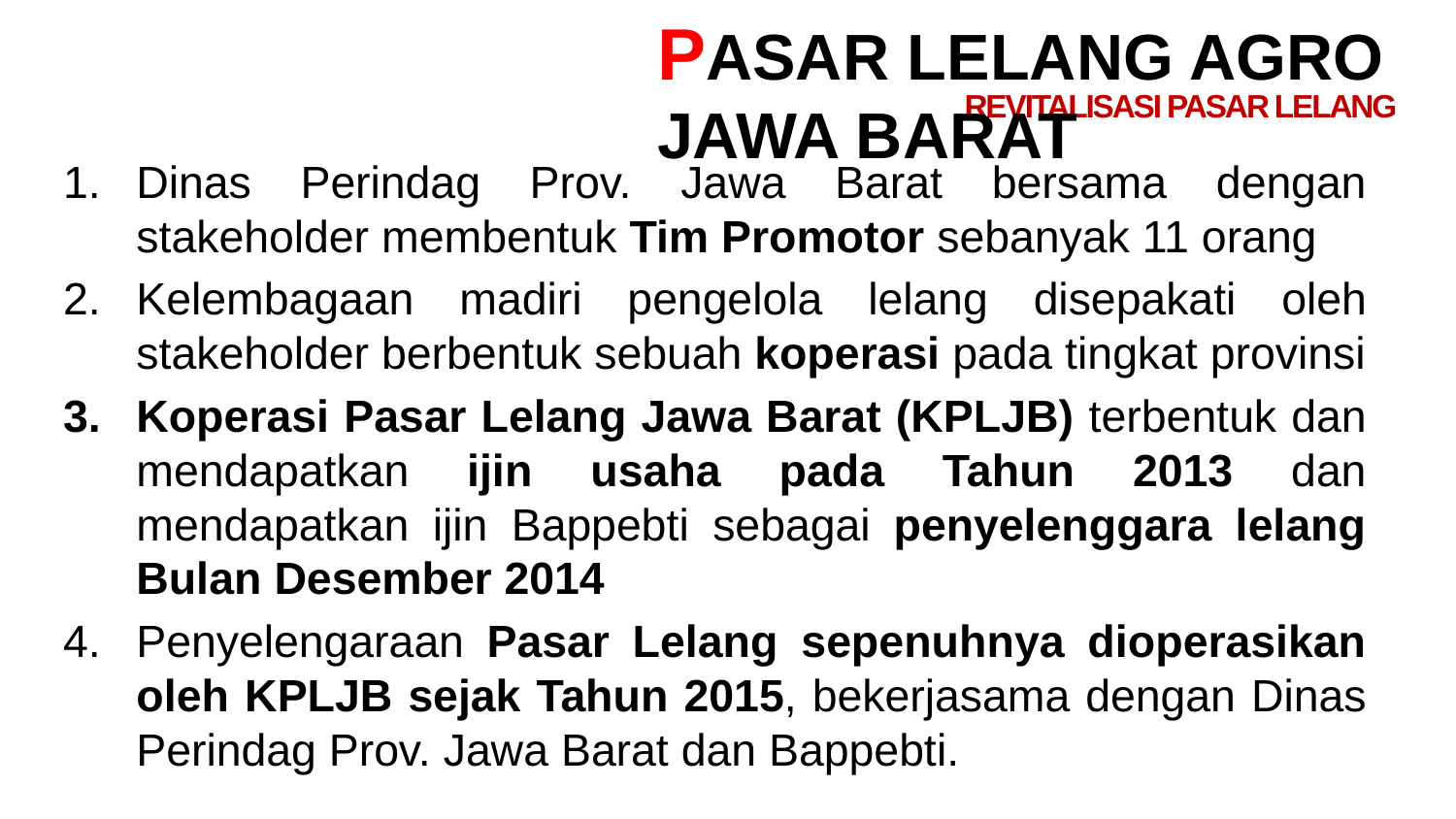

PASAR LELANG AGRO JAWA BARAT
# REVITALISASI PASAR LELANG
Dinas Perindag Prov. Jawa Barat bersama dengan stakeholder membentuk Tim Promotor sebanyak 11 orang
Kelembagaan madiri pengelola lelang disepakati oleh stakeholder berbentuk sebuah koperasi pada tingkat provinsi
Koperasi Pasar Lelang Jawa Barat (KPLJB) terbentuk dan mendapatkan ijin usaha pada Tahun 2013 dan mendapatkan ijin Bappebti sebagai penyelenggara lelang Bulan Desember 2014
Penyelengaraan Pasar Lelang sepenuhnya dioperasikan oleh KPLJB sejak Tahun 2015, bekerjasama dengan Dinas Perindag Prov. Jawa Barat dan Bappebti.